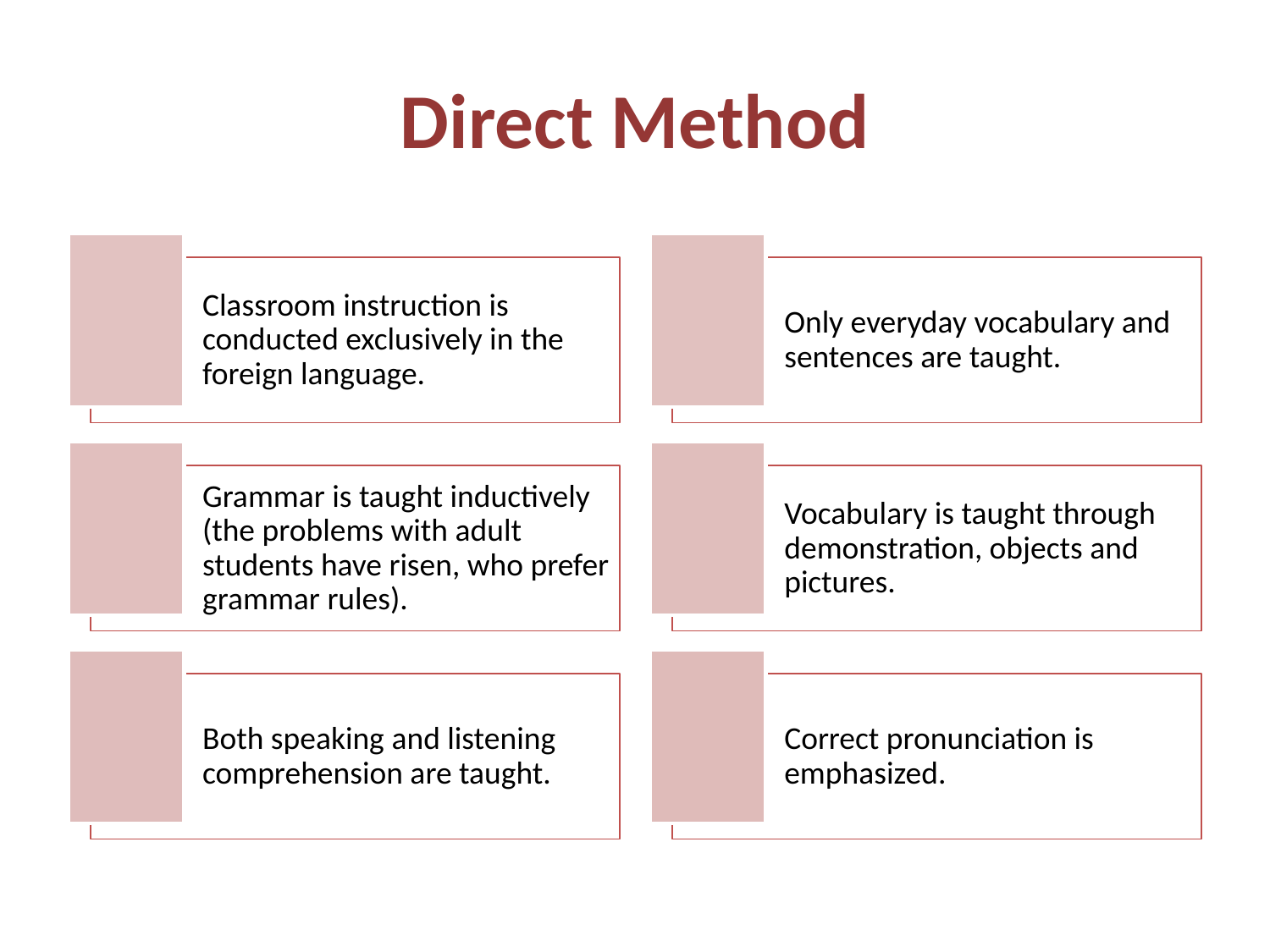

# Direct Method
Classroom instruction is conducted exclusively in the foreign language.
Only everyday vocabulary and sentences are taught.
Grammar is taught inductively (the problems with adult students have risen, who prefer grammar rules).
Vocabulary is taught through demonstration, objects and pictures.
Both speaking and listening comprehension are taught.
Correct pronunciation is emphasized.